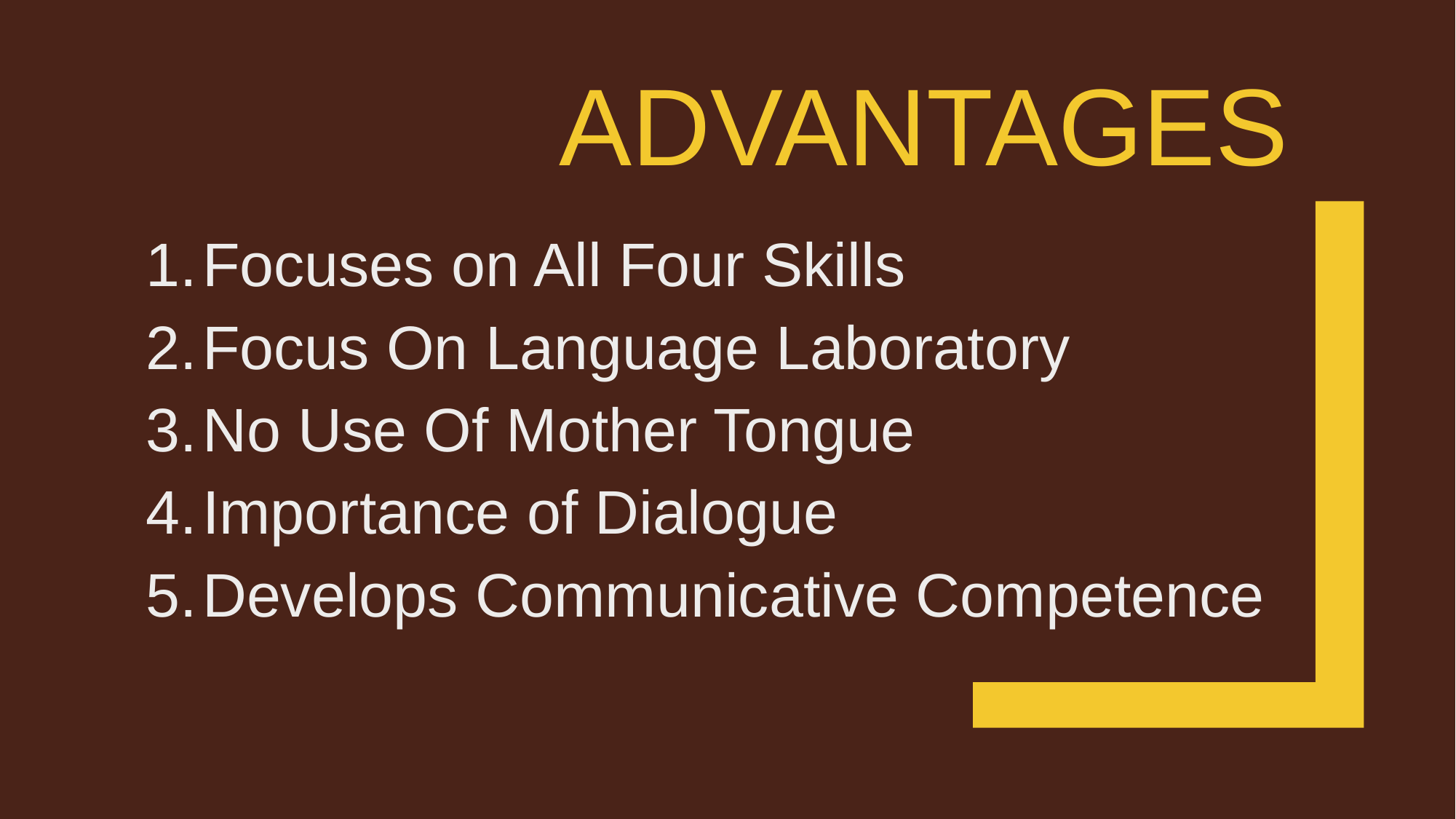

# ADVANTAGES
Focuses on All Four Skills
Focus On Language Laboratory
No Use Of Mother Tongue
Importance of Dialogue
Develops Communicative Competence